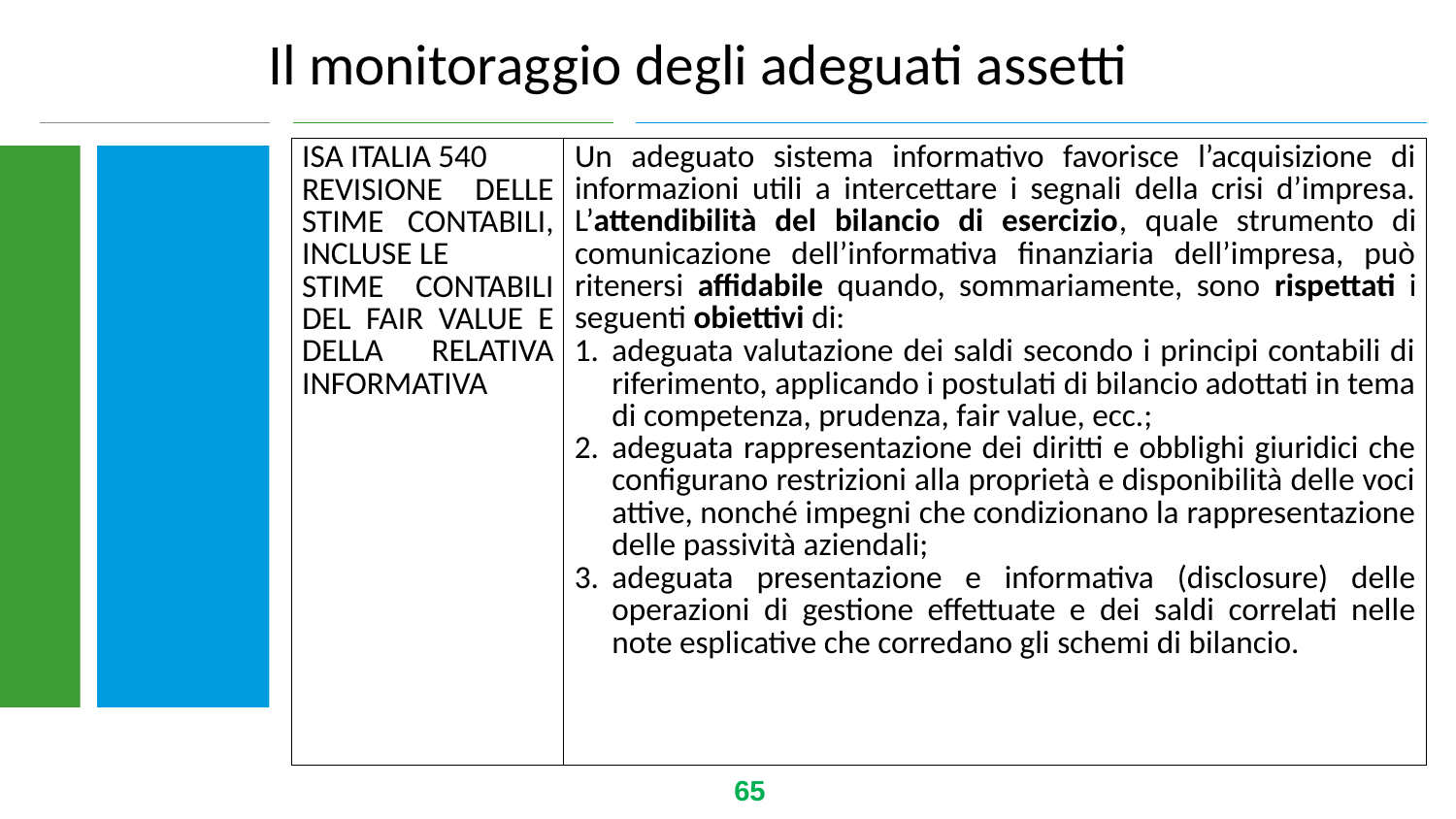

Il monitoraggio degli adeguati assetti
| ISA ITALIA 540 REVISIONE DELLE STIME CONTABILI, INCLUSE LE STIME CONTABILI DEL FAIR VALUE E DELLA RELATIVA INFORMATIVA | Un adeguato sistema informativo favorisce l’acquisizione di informazioni utili a intercettare i segnali della crisi d’impresa. L’attendibilità del bilancio di esercizio, quale strumento di comunicazione dell’informativa finanziaria dell’impresa, può ritenersi affidabile quando, sommariamente, sono rispettati i seguenti obiettivi di: adeguata valutazione dei saldi secondo i principi contabili di riferimento, applicando i postulati di bilancio adottati in tema di competenza, prudenza, fair value, ecc.; adeguata rappresentazione dei diritti e obblighi giuridici che configurano restrizioni alla proprietà e disponibilità delle voci attive, nonché impegni che condizionano la rappresentazione delle passività aziendali; adeguata presentazione e informativa (disclosure) delle operazioni di gestione effettuate e dei saldi correlati nelle note esplicative che corredano gli schemi di bilancio. |
| --- | --- |
65